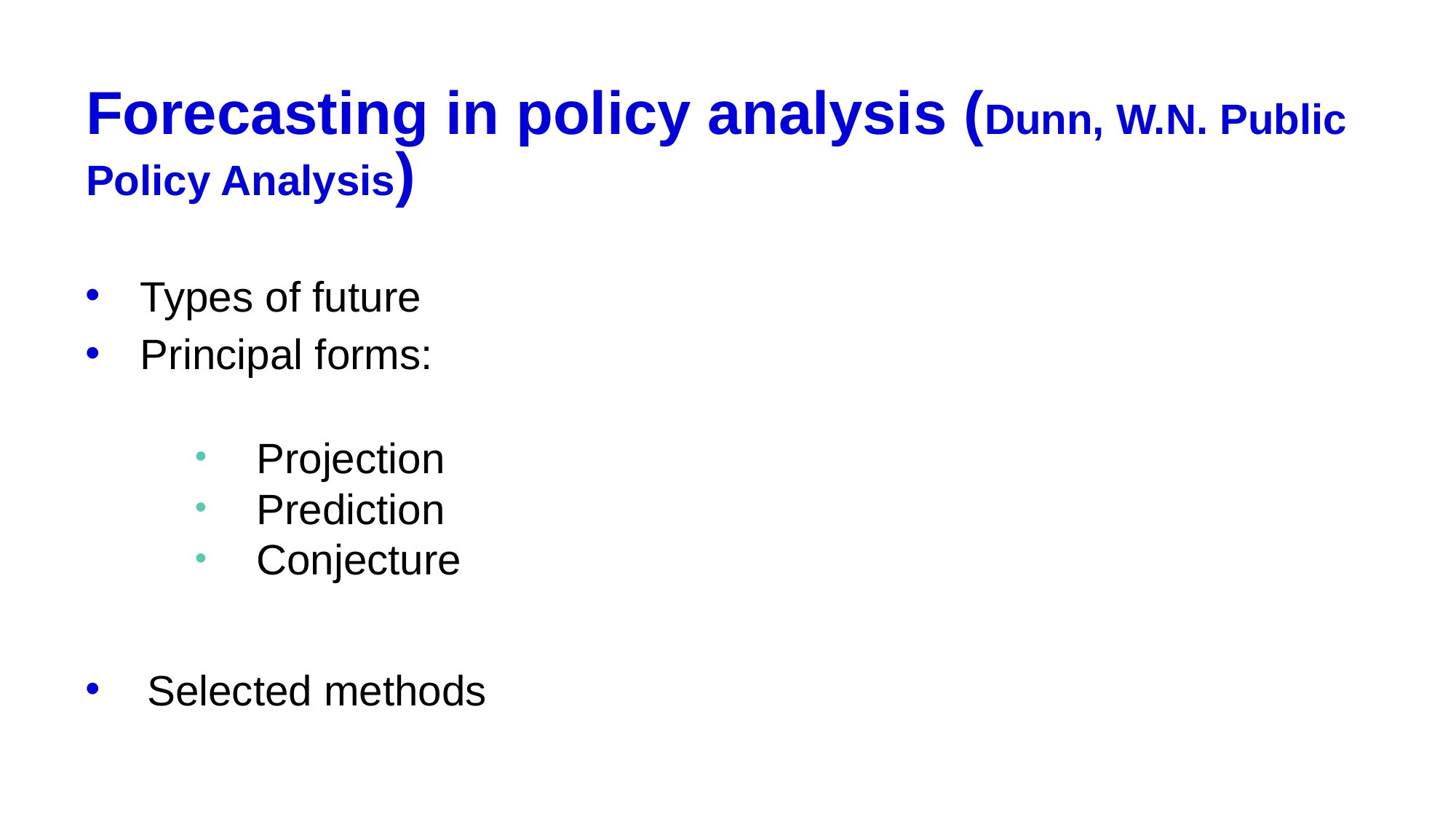

# Forecasting in policy analysis (Dunn, W.N. Public Policy Analysis)
Types of future
Principal forms:

Projection
Prediction
Conjecture

Selected methods